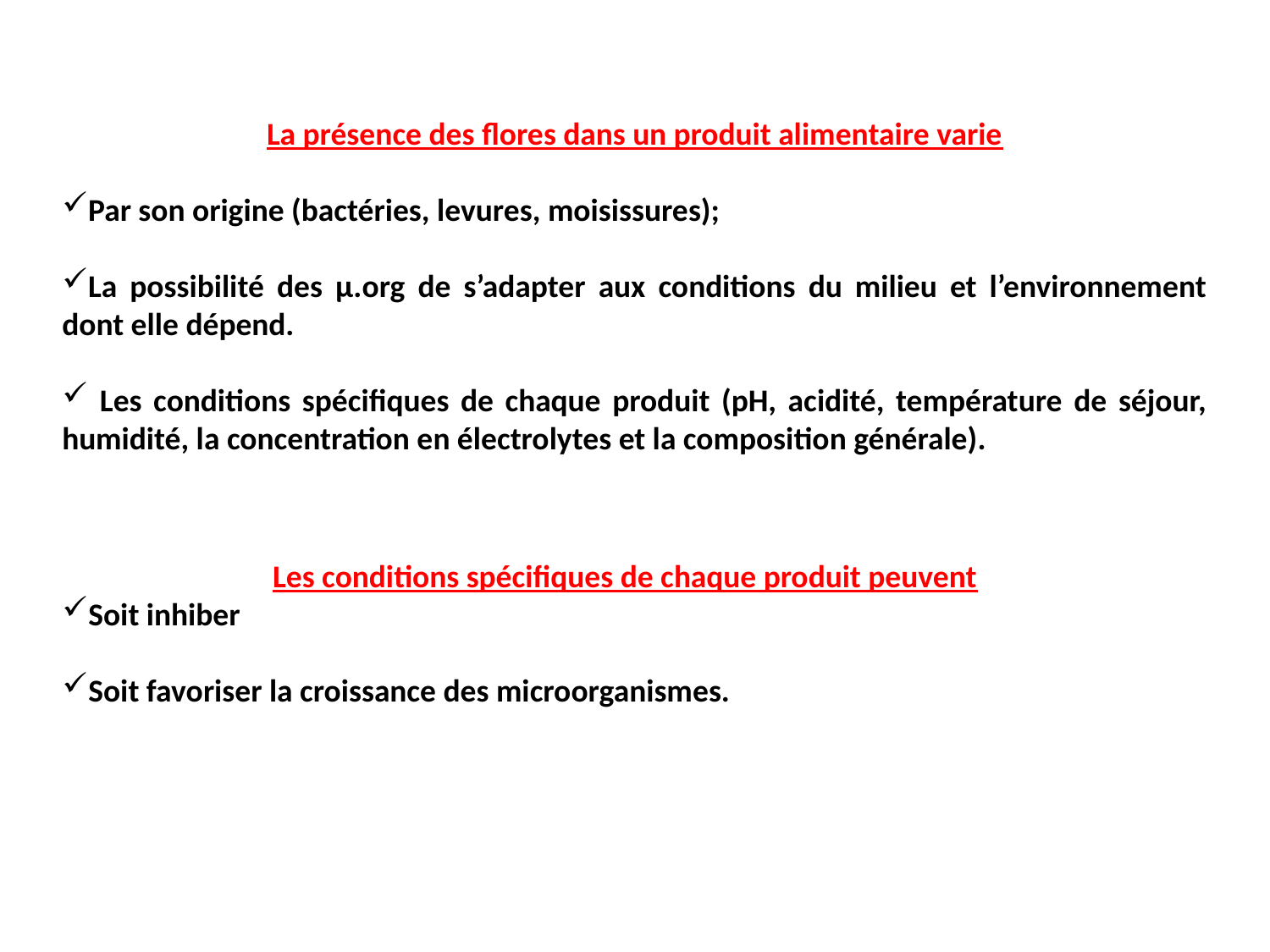

La présence des flores dans un produit alimentaire varie

Par son origine (bactéries, levures, moisissures);

La possibilité des µ.org de s’adapter aux conditions du milieu et l’environnement dont elle dépend.

 Les conditions spécifiques de chaque produit (pH, acidité, température de séjour, humidité, la concentration en électrolytes et la composition générale).

Les conditions spécifiques de chaque produit peuvent
Soit inhiber

Soit favoriser la croissance des microorganismes.